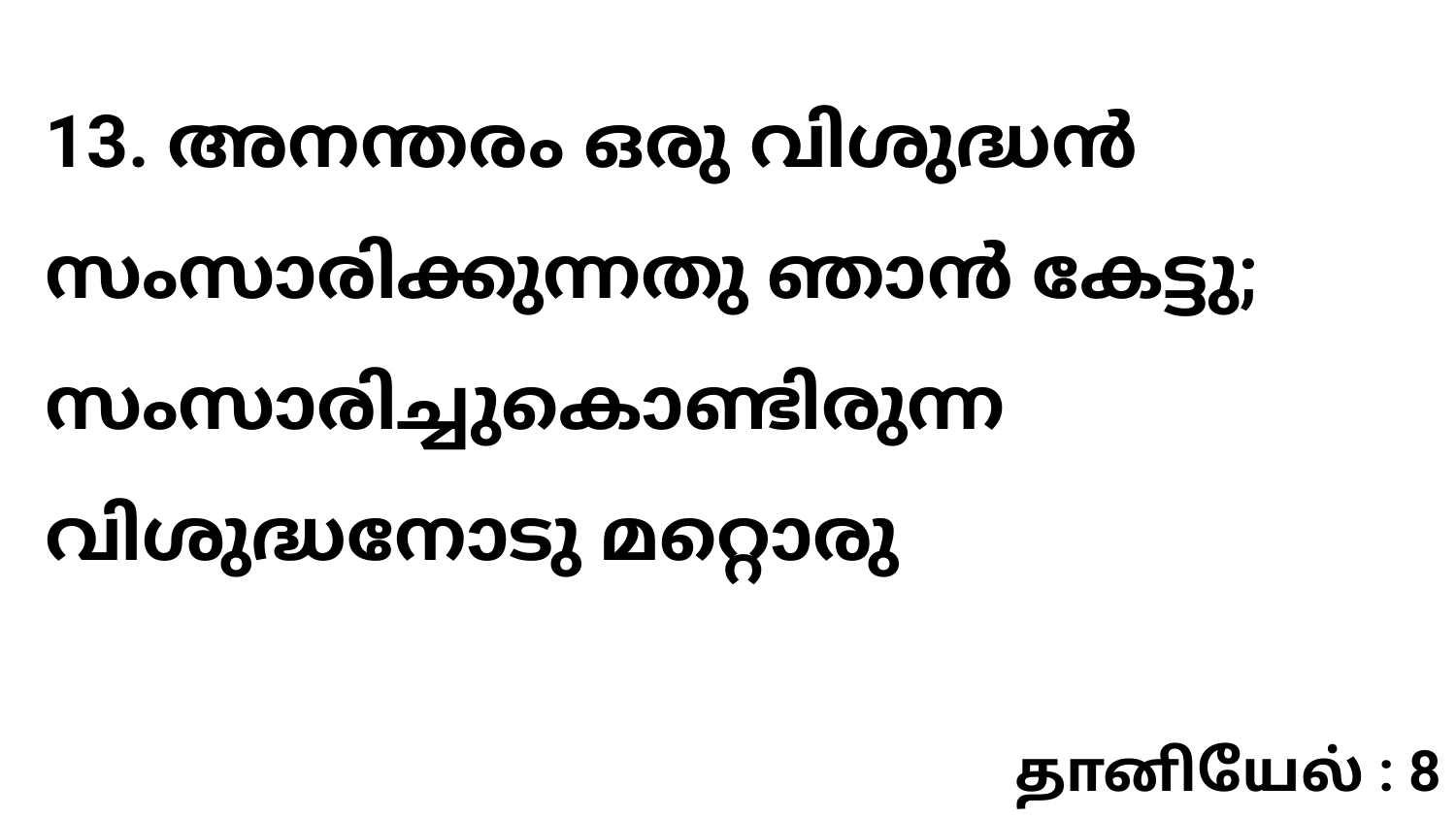

13. അനന്തരം ഒരു വിശുദ്ധൻ സംസാരിക്കുന്നതു ഞാൻ കേട്ടു; സംസാരിച്ചുകൊണ്ടിരുന്ന വിശുദ്ധനോടു മറ്റൊരു
தானியேல் : 8